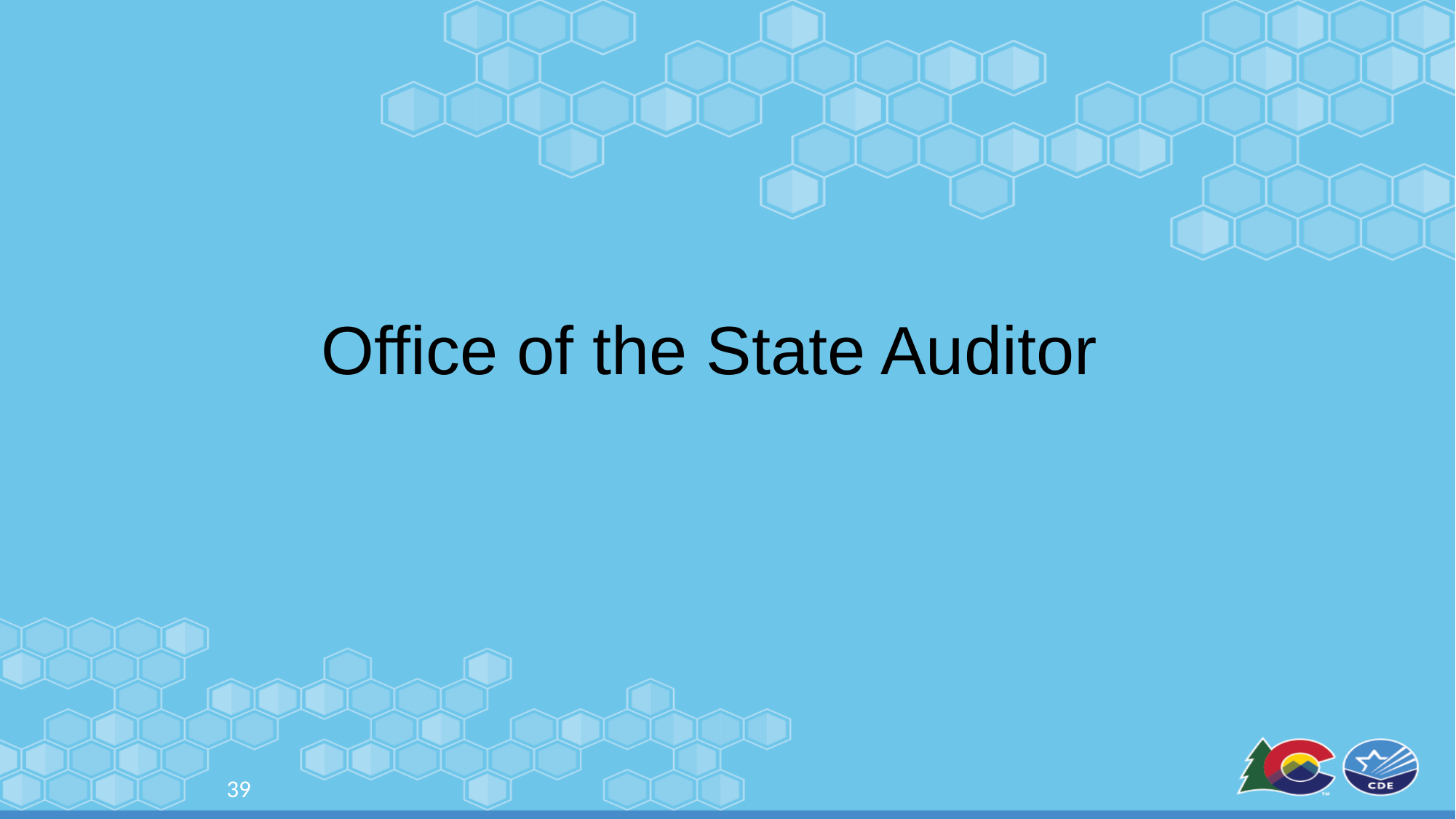

# Office of the State Auditor
39